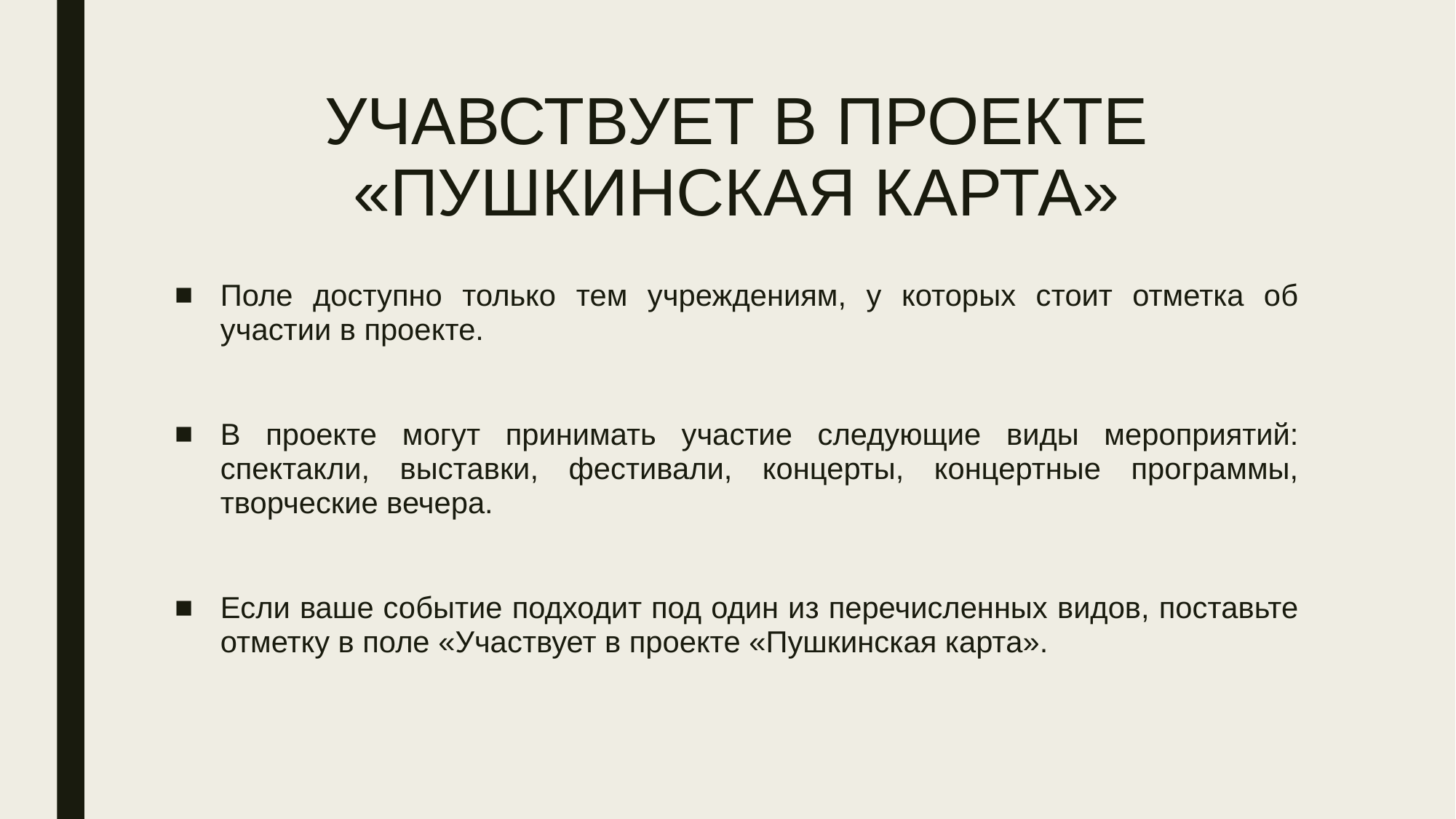

# УЧАВСТВУЕТ В ПРОЕКТЕ «ПУШКИНСКАЯ КАРТА»
Поле доступно только тем учреждениям, у которых стоит отметка об участии в проекте.

В проекте могут принимать участие следующие виды мероприятий: спектакли, выставки, фестивали, концерты, концертные программы, творческие вечера.

Если ваше событие подходит под один из перечисленных видов, поставьте отметку в поле «Участвует в проекте «Пушкинская карта».